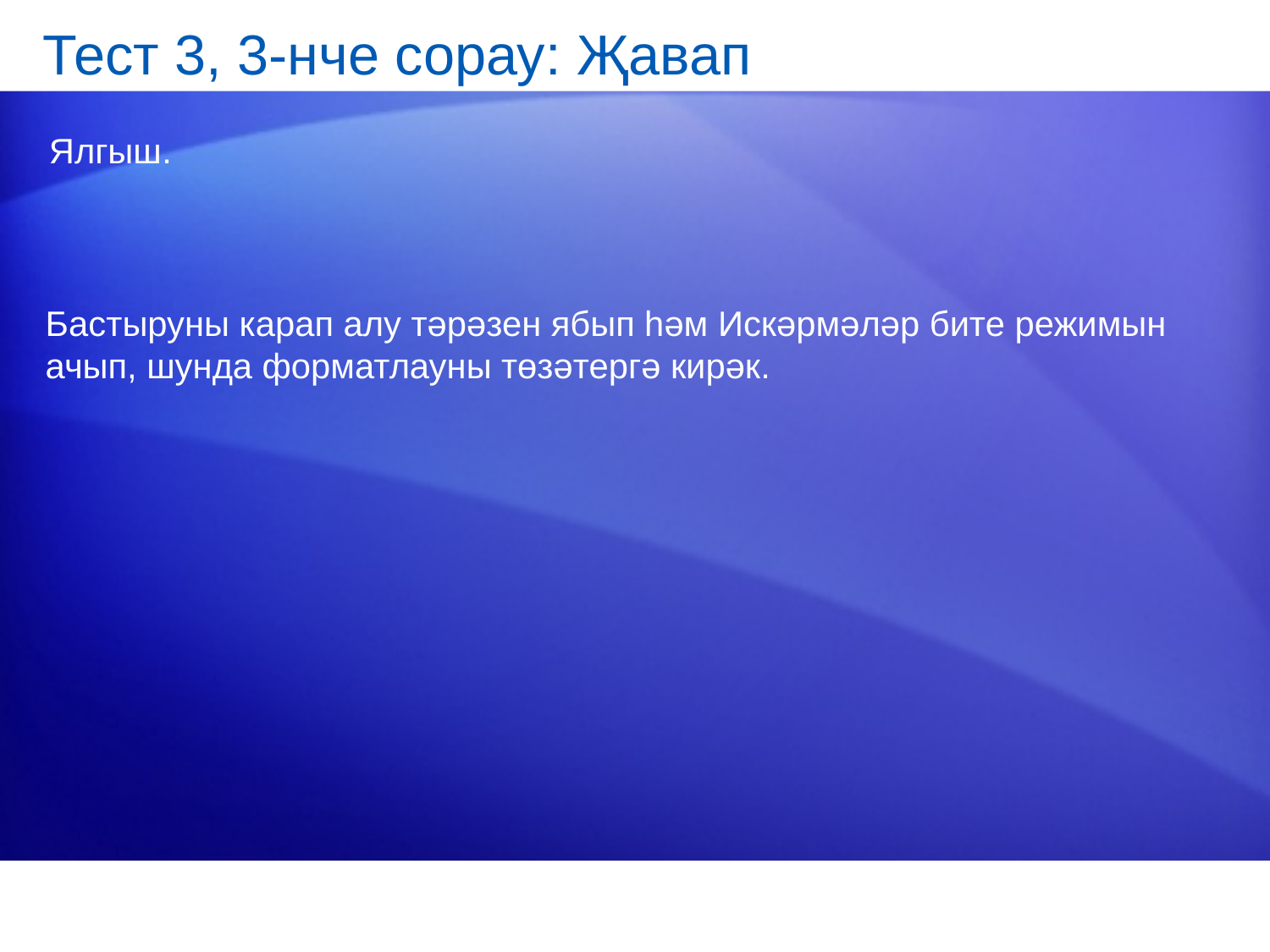

# Тест 3, 3-нче сорау: Җавап
Ялгыш.
Бастыруны карап алу тәрәзен ябып һәм Искәрмәләр бите режимын ачып, шунда форматлауны төзәтергә кирәк.